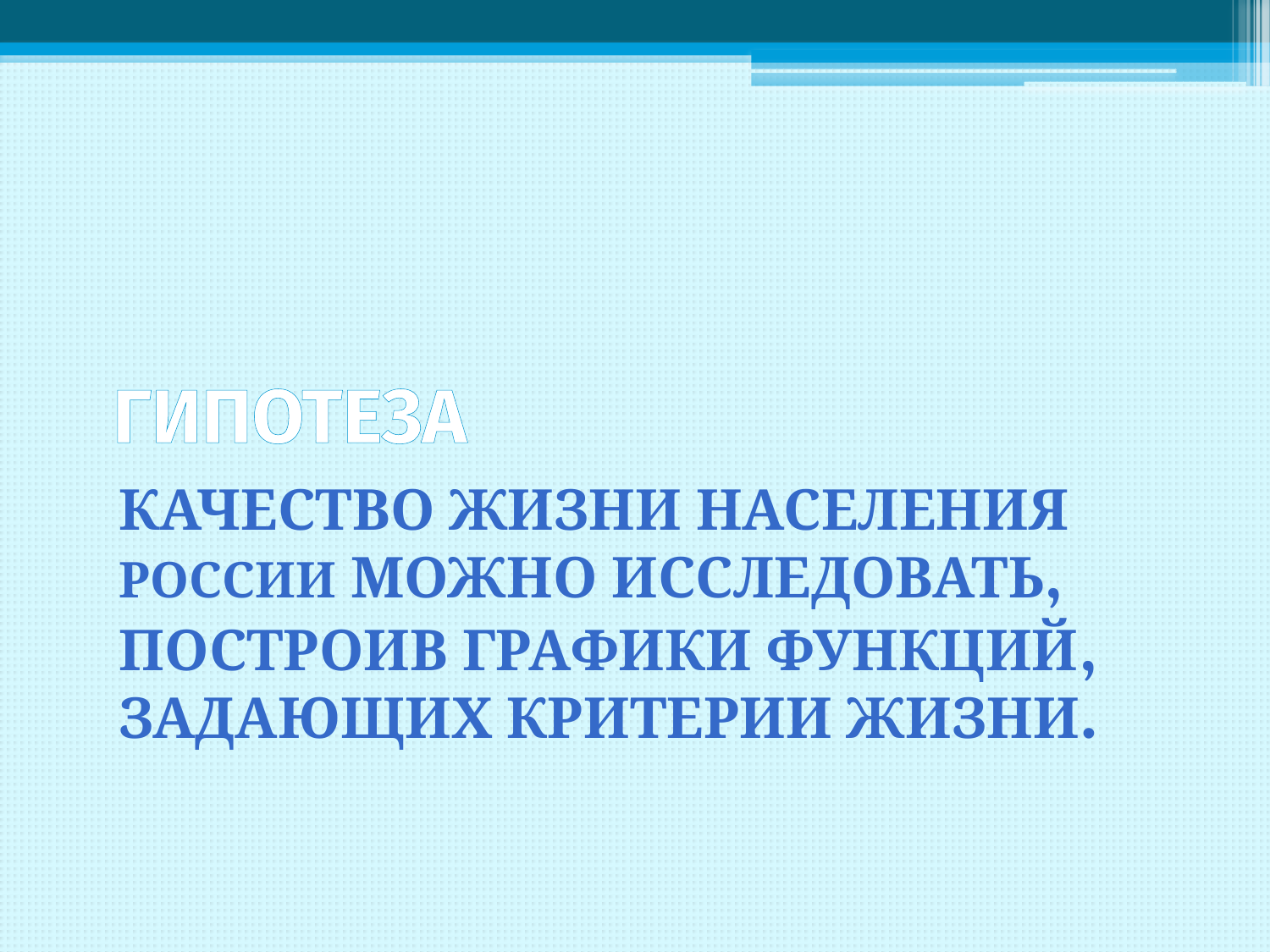

# ГИПОТЕЗА
Качество жизни населения России можно исследовать,
построив графики функций, задающих критерии жизни.